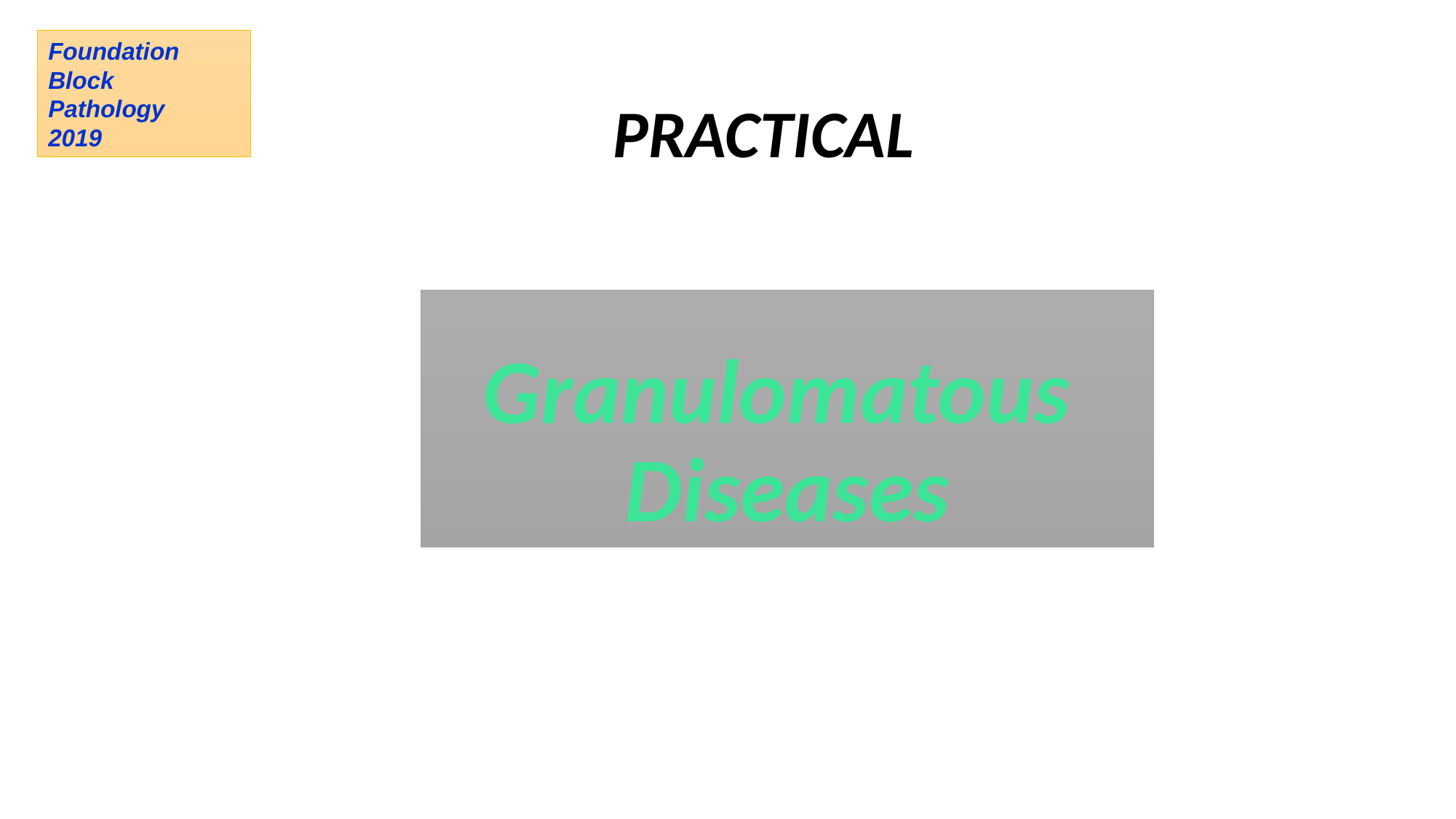

Foundation Block
Pathology
2019
PRACTICAL
# Granulomatous  Diseases